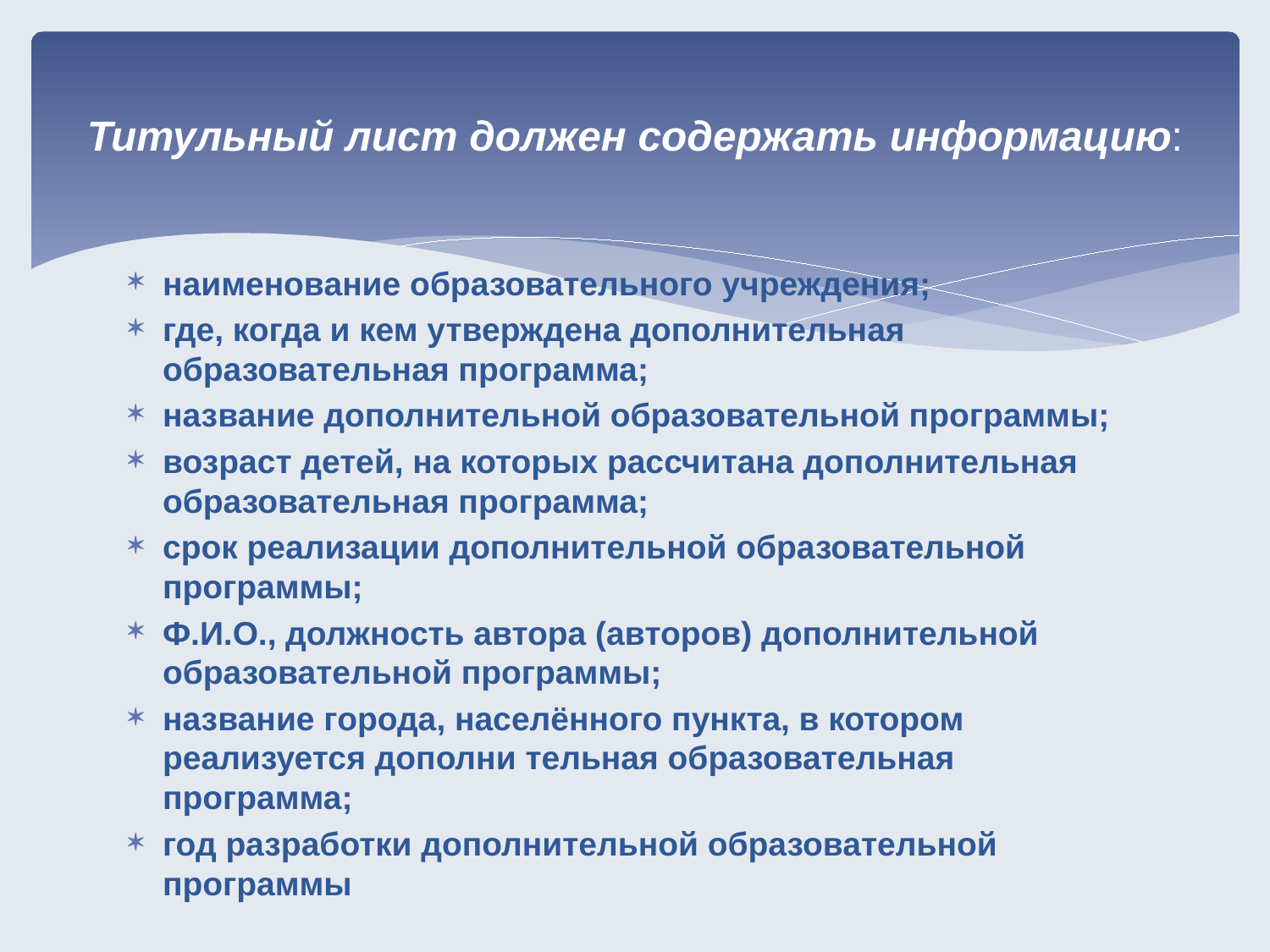

# Титульный лист должен содержать информацию:
наименование образовательного учреждения;
где, когда и кем утверждена дополнительная образовательная про­грамма;
название дополнительной обра­зовательной программы;
возраст детей, на которых рас­считана дополнительная образовательная программа;
срок реализации дополнитель­ной образовательной программы;
Ф.И.О., должность автора (ав­торов) дополнительной образовательной программы;
название города, населённого пункта, в котором реализуется дополни­ тельная образовательная программа;
год разработки дополнительной образовательной программы